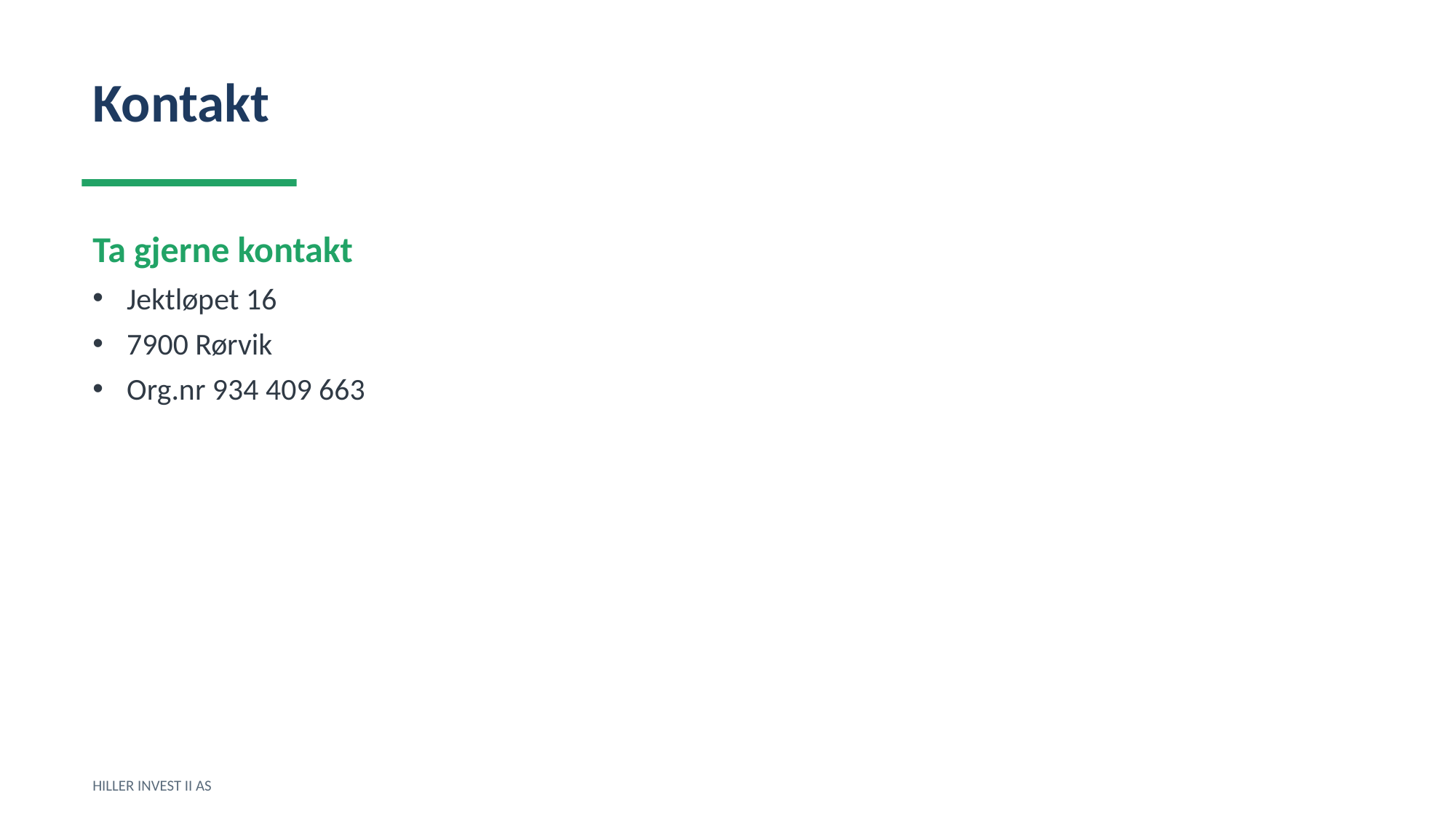

Kontakt

Ta gjerne kontakt
Jektløpet 16
7900 Rørvik
Org.nr 934 409 663
HILLER INVEST II AS